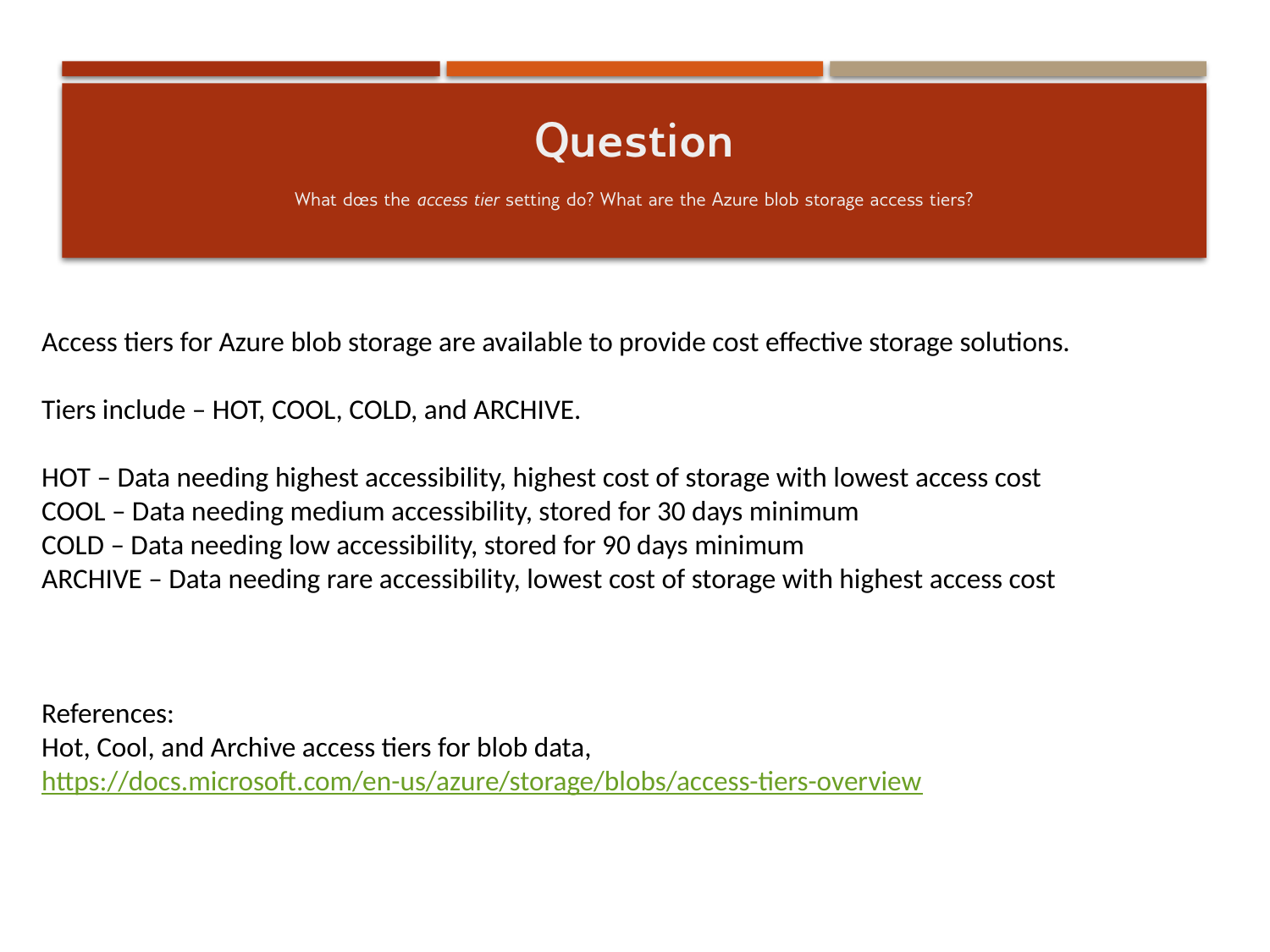

Question
What does the access tier setting do? What are the Azure blob storage access tiers?
Access tiers for Azure blob storage are available to provide cost effective storage solutions.

Tiers include – HOT, COOL, COLD, and ARCHIVE.

HOT – Data needing highest accessibility, highest cost of storage with lowest access cost
COOL – Data needing medium accessibility, stored for 30 days minimum
COLD – Data needing low accessibility, stored for 90 days minimum
ARCHIVE – Data needing rare accessibility, lowest cost of storage with highest access cost

References:
Hot, Cool, and Archive access tiers for blob data, https://docs.microsoft.com/en-us/azure/storage/blobs/access-tiers-overview